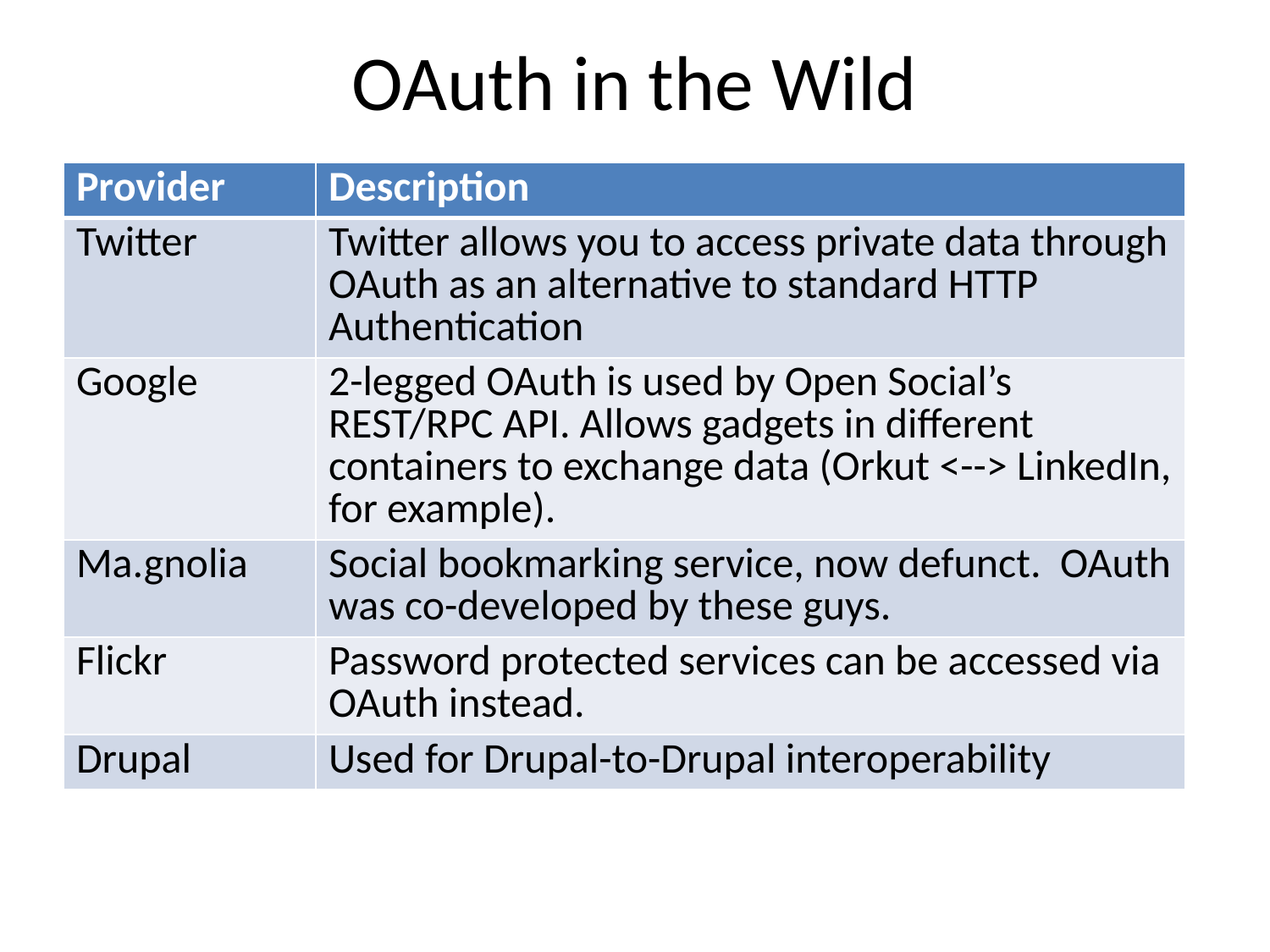

# OAuth in the Wild
| Provider | Description |
| --- | --- |
| Twitter | Twitter allows you to access private data through OAuth as an alternative to standard HTTP Authentication |
| Google | 2-legged OAuth is used by Open Social’s REST/RPC API. Allows gadgets in different containers to exchange data (Orkut <--> LinkedIn, for example). |
| Ma.gnolia | Social bookmarking service, now defunct. OAuth was co-developed by these guys. |
| Flickr | Password protected services can be accessed via OAuth instead. |
| Drupal | Used for Drupal-to-Drupal interoperability |